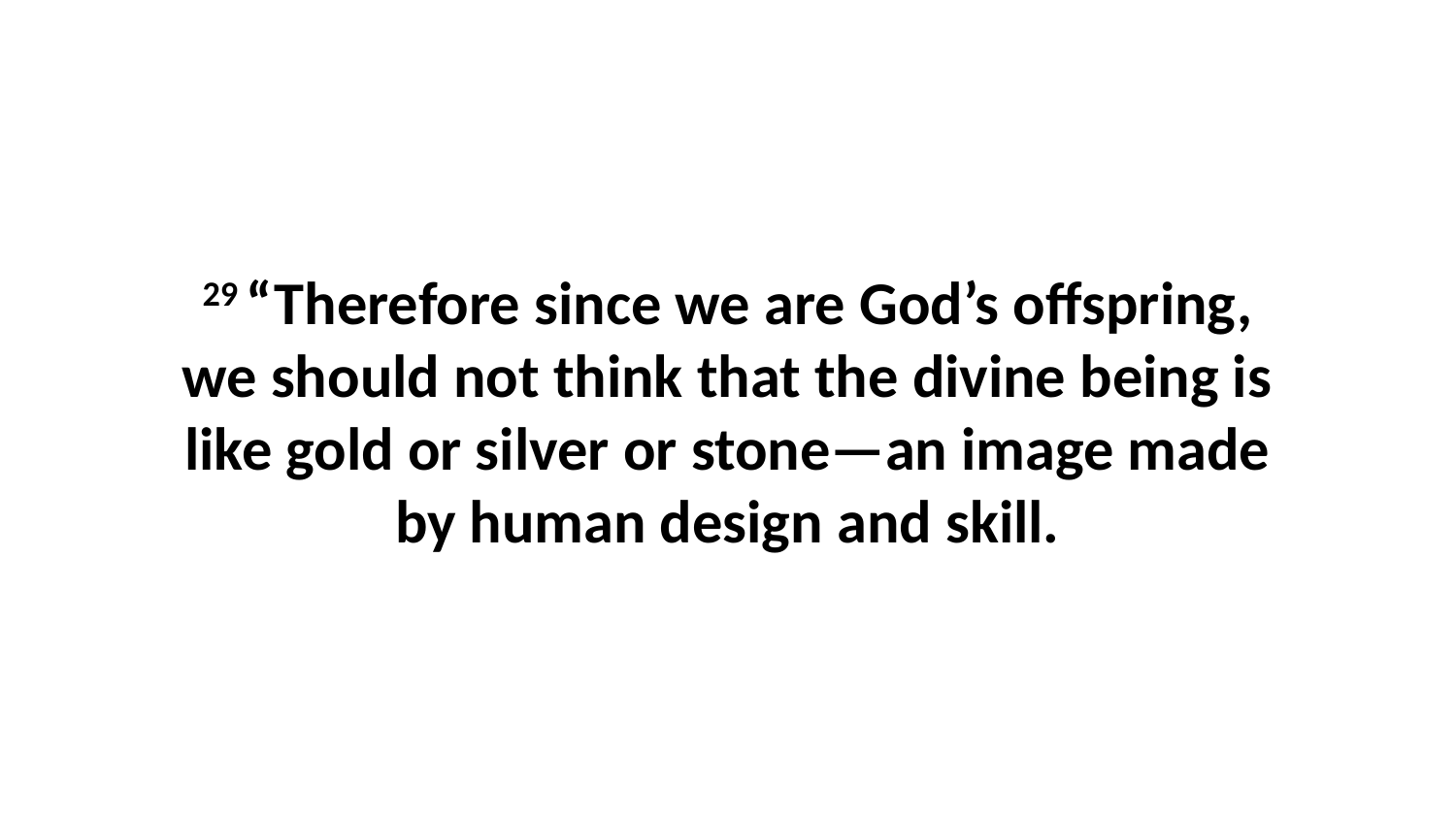

29 “Therefore since we are God’s offspring, we should not think that the divine being is like gold or silver or stone—an image made by human design and skill.